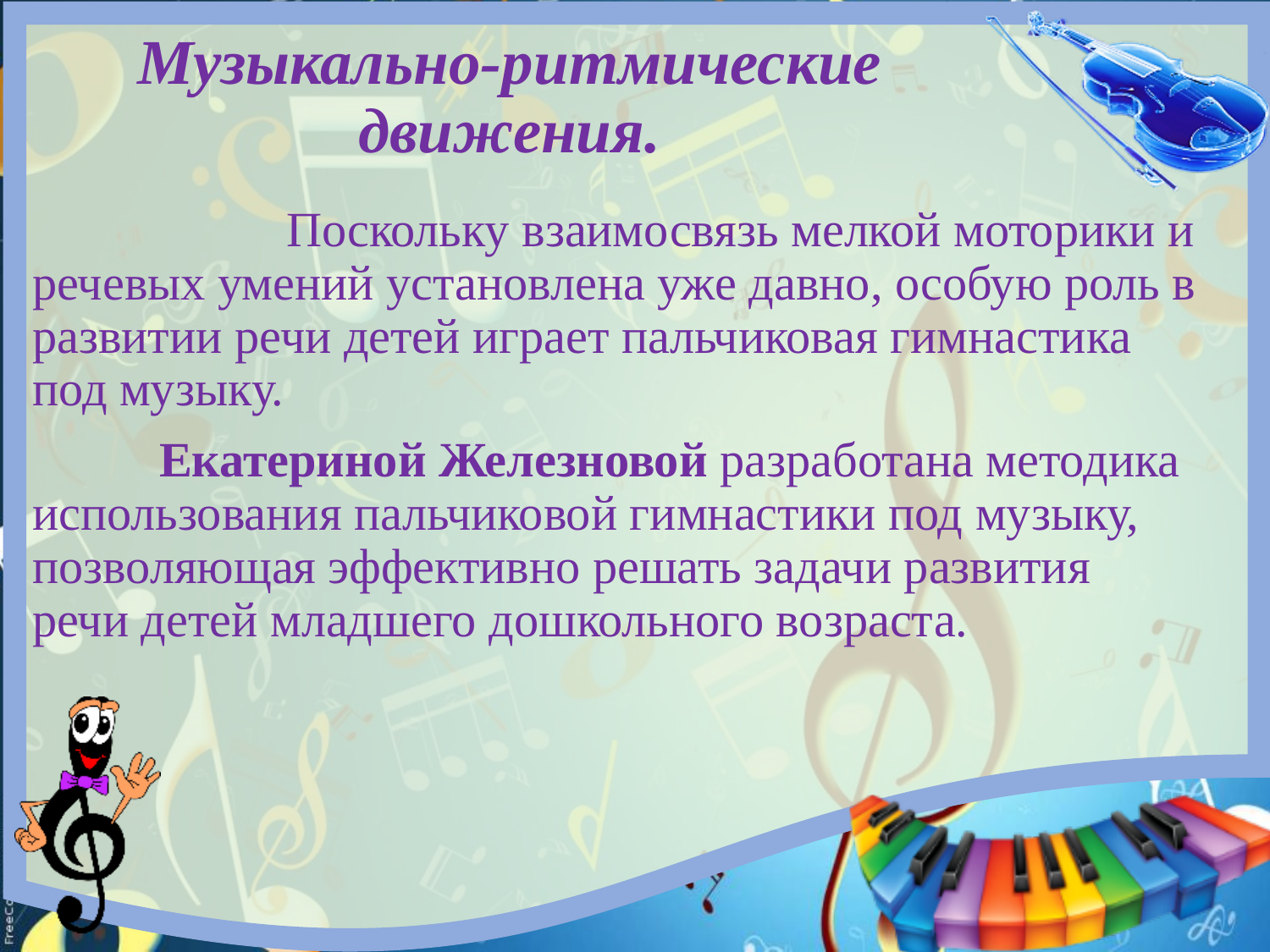

# Музыкально-ритмические движения.
		Поскольку взаимосвязь мелкой моторики и речевых умений установлена уже давно, особую роль в развитии речи детей играет пальчиковая гимнастика под музыку.
 	Екатериной Железновой разработана методика использования пальчиковой гимнастики под музыку, позволяющая эффективно решать задачи развития речи детей младшего дошкольного возраста.